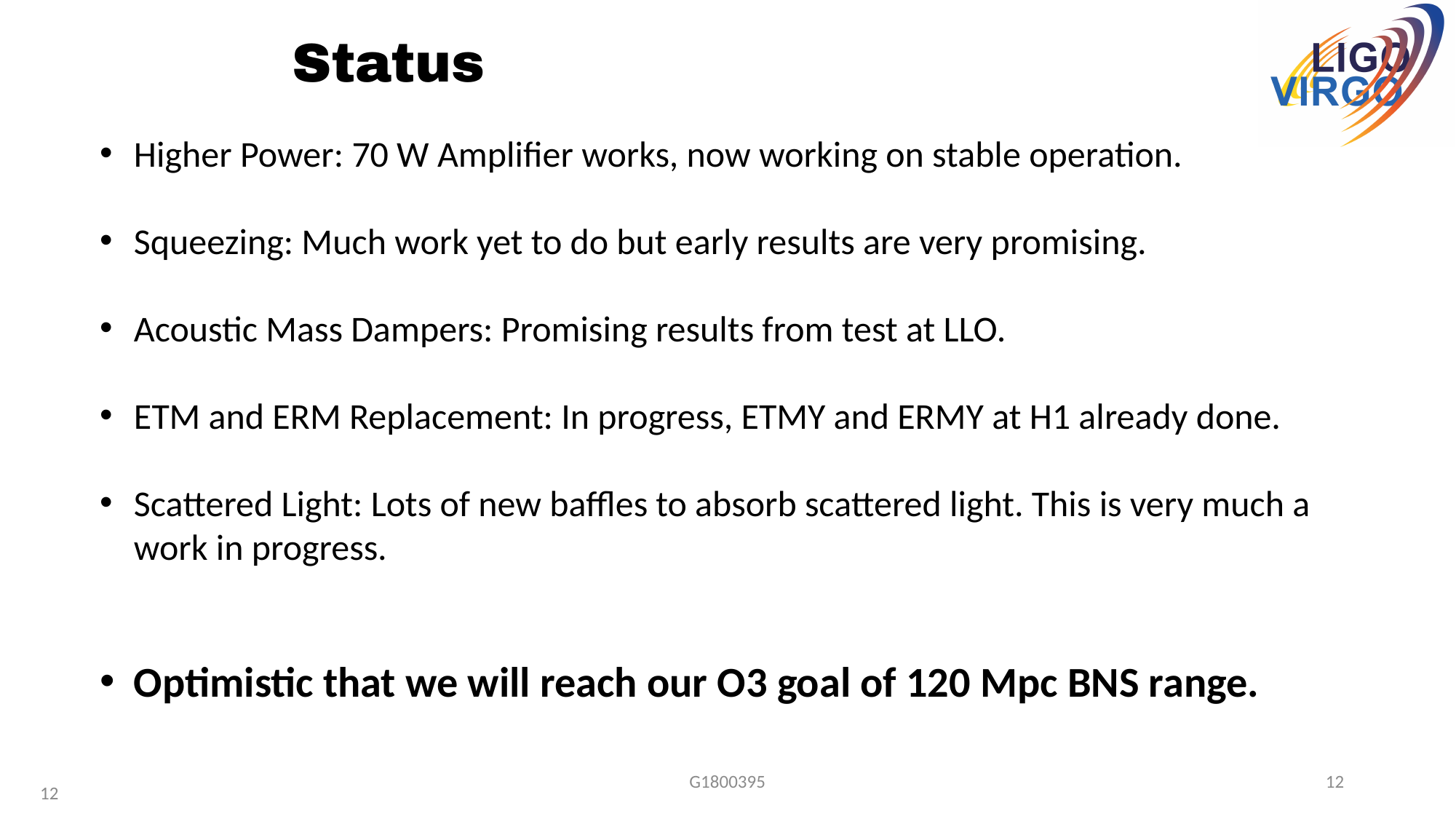

# Status
Higher Power: 70 W Amplifier works, now working on stable operation.

Squeezing: Much work yet to do but early results are very promising.

Acoustic Mass Dampers: Promising results from test at LLO.

ETM and ERM Replacement: In progress, ETMY and ERMY at H1 already done.

Scattered Light: Lots of new baffles to absorb scattered light. This is very much a work in progress.

Optimistic that we will reach our O3 goal of 120 Mpc BNS range.

G1800395
12
12